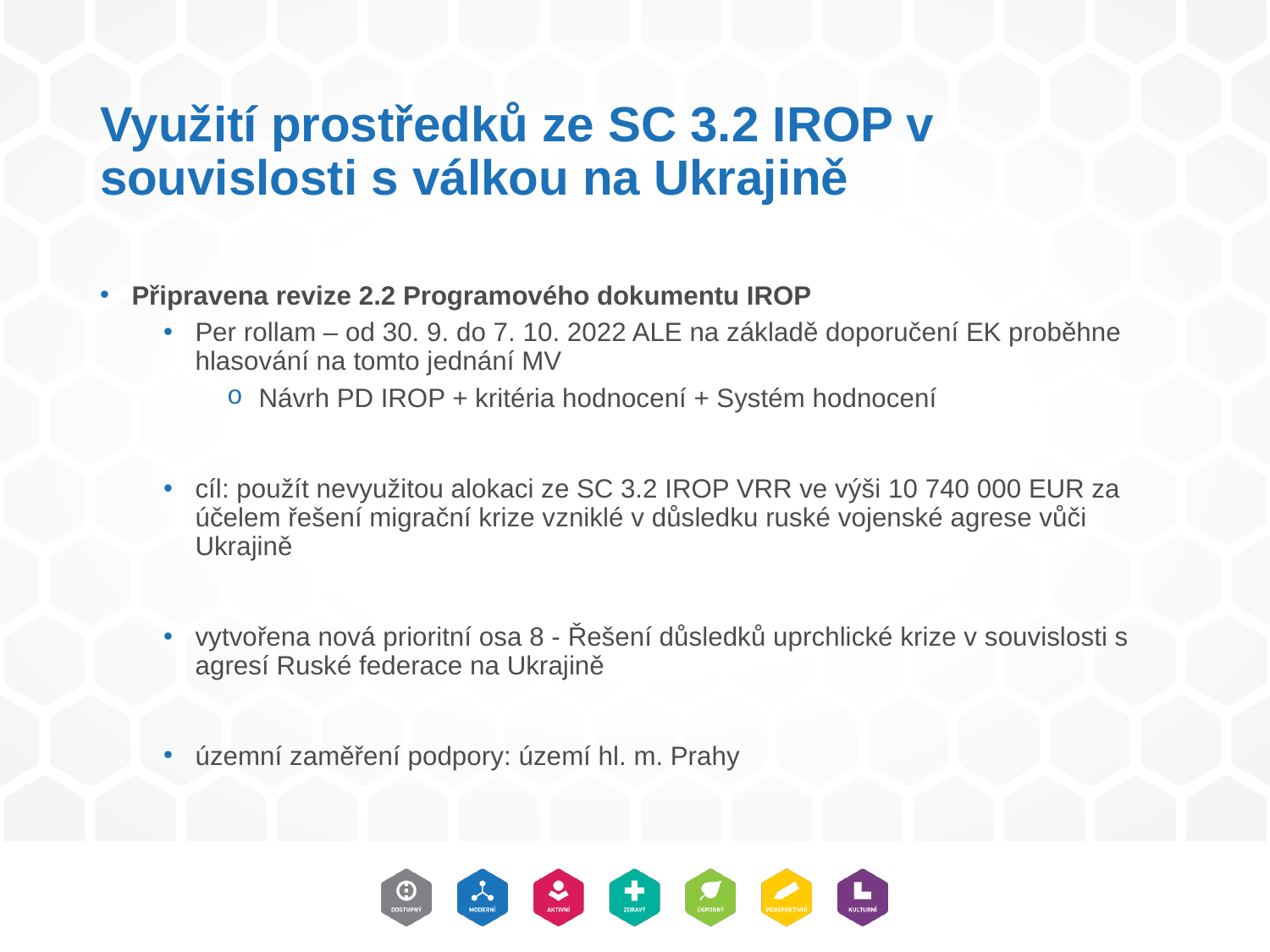

# Využití prostředků ze SC 3.2 IROP v souvislosti s válkou na Ukrajině
Připravena revize 2.2 Programového dokumentu IROP
Per rollam – od 30. 9. do 7. 10. 2022 ALE na základě doporučení EK proběhne hlasování na tomto jednání MV
Návrh PD IROP + kritéria hodnocení + Systém hodnocení

cíl: použít nevyužitou alokaci ze SC 3.2 IROP VRR ve výši 10 740 000 EUR za účelem řešení migrační krize vzniklé v důsledku ruské vojenské agrese vůči Ukrajině

vytvořena nová prioritní osa 8 - Řešení důsledků uprchlické krize v souvislosti s agresí Ruské federace na Ukrajině

územní zaměření podpory: území hl. m. Prahy